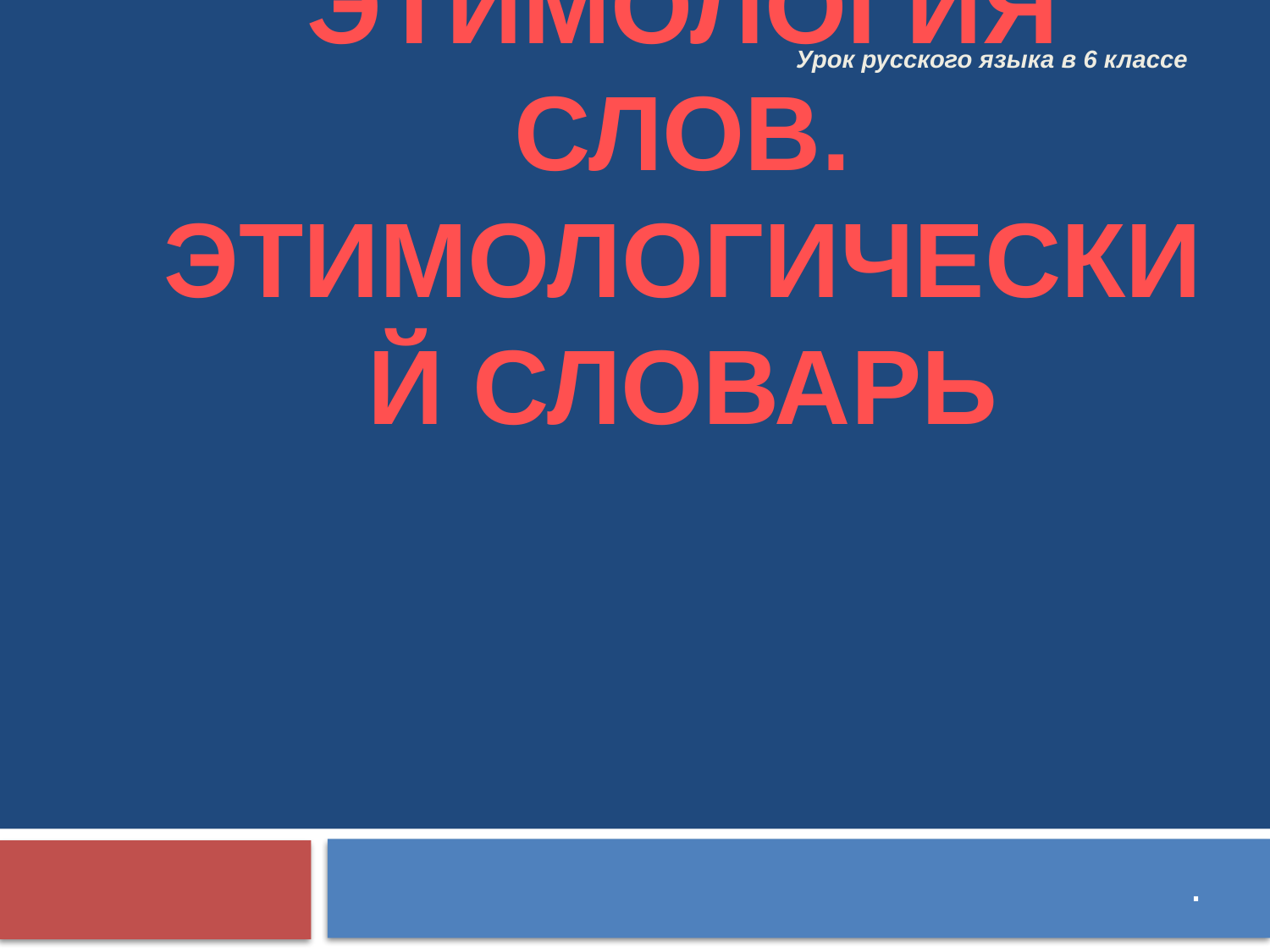

Урок русского языка в 6 классе
# Этимология слов. Этимологический словарь
.